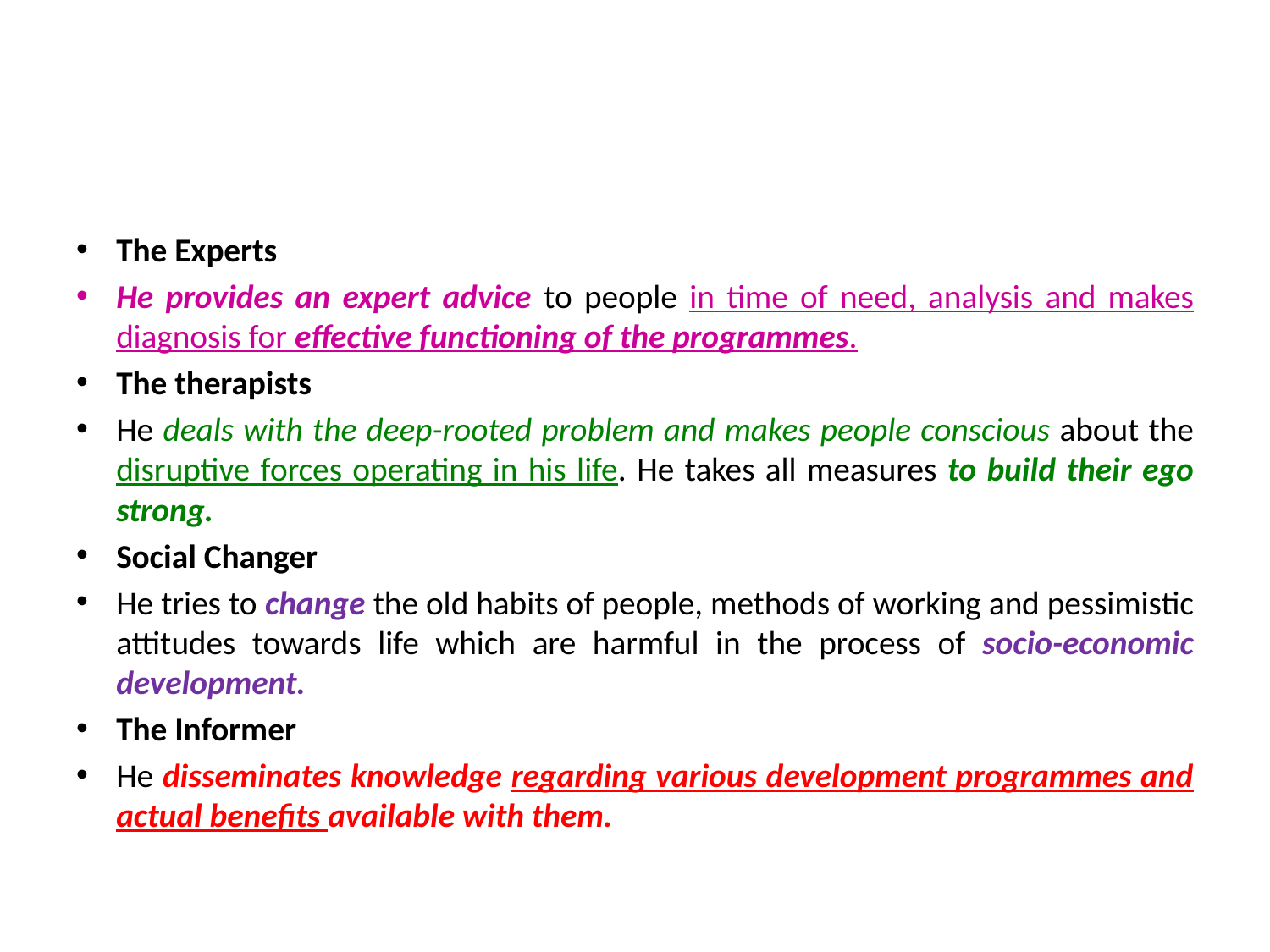

#
The Experts
He provides an expert advice to people in time of need, analysis and makes diagnosis for effective functioning of the programmes.
The therapists
He deals with the deep-rooted problem and makes people conscious about the disruptive forces operating in his life. He takes all measures to build their ego strong.
Social Changer
He tries to change the old habits of people, methods of working and pessimistic attitudes towards life which are harmful in the process of socio-economic development.
The Informer
He disseminates knowledge regarding various development programmes and actual benefits available with them.